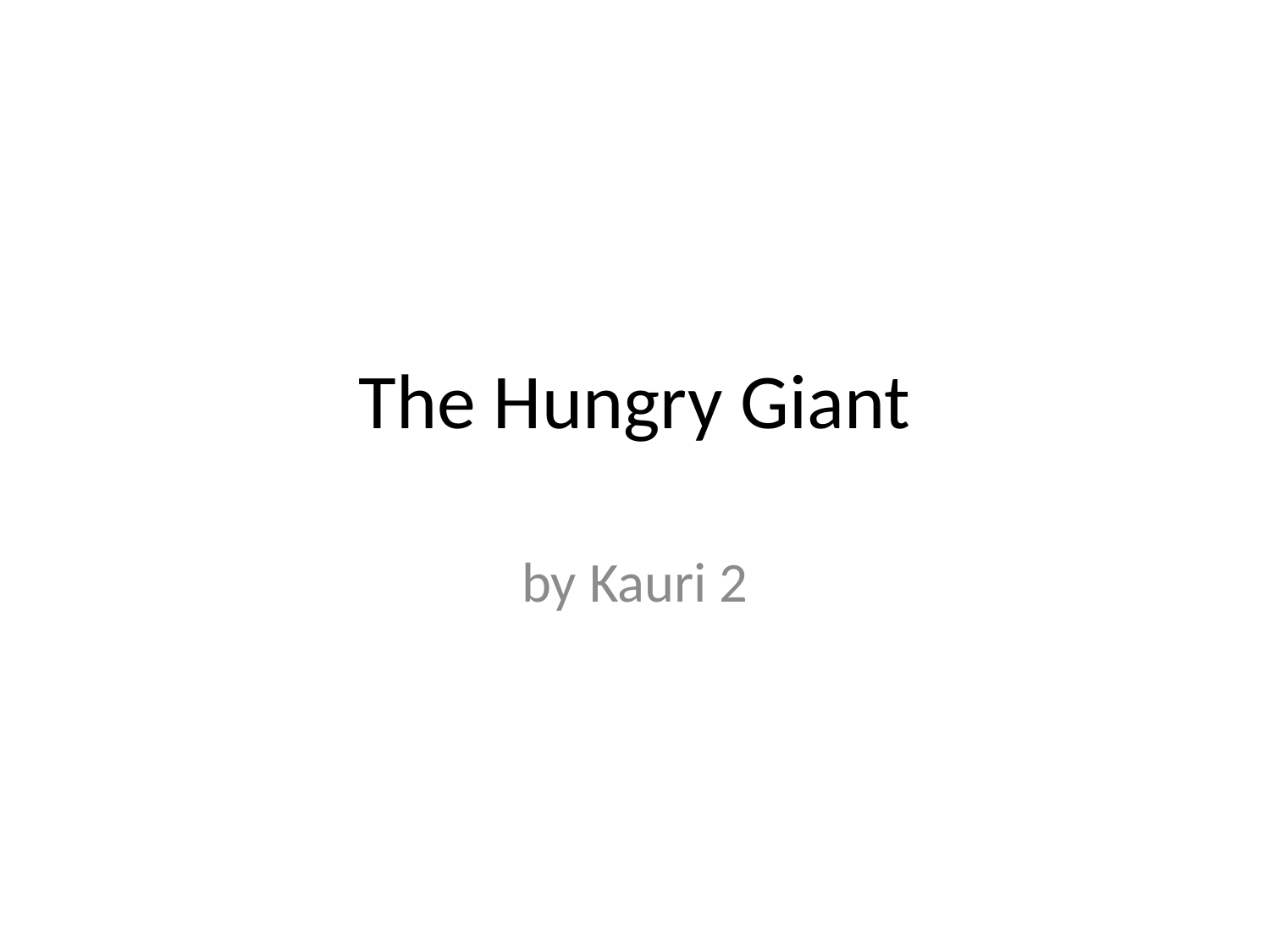

# The Hungry Giant
by Kauri 2